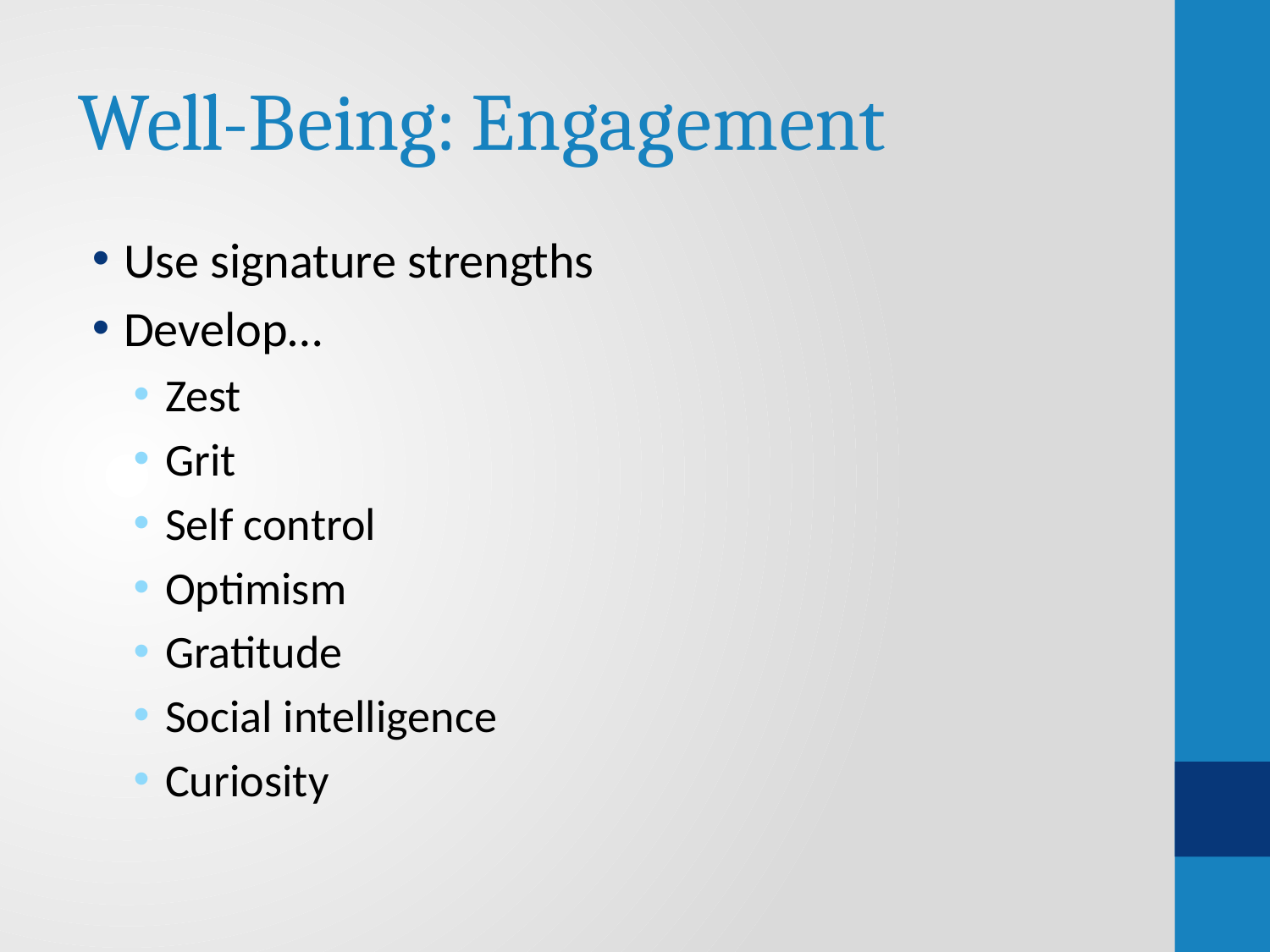

# Well-Being: Engagement
Use signature strengths
Develop…
Zest
Grit
Self control
Optimism
Gratitude
Social intelligence
Curiosity